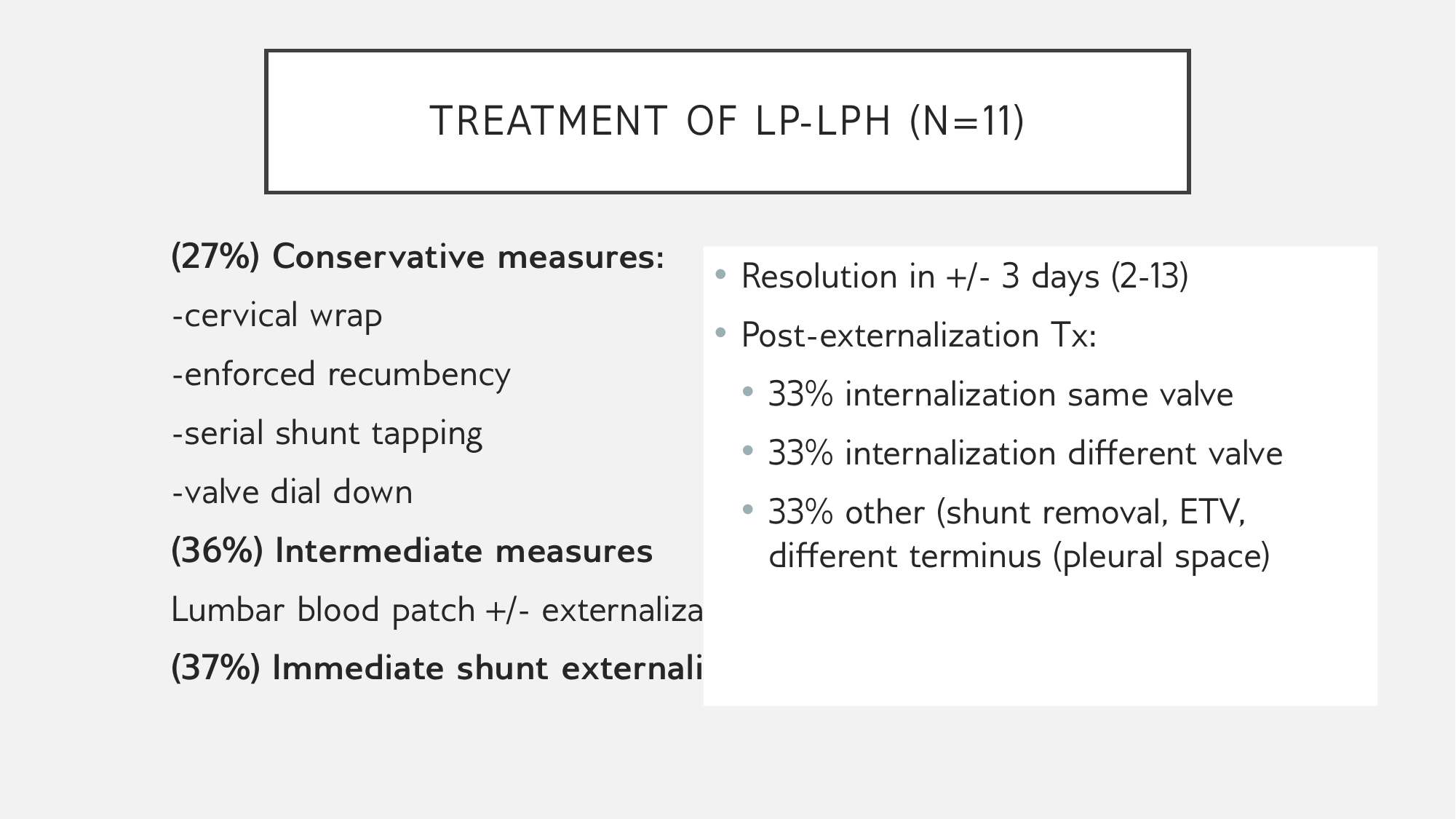

# Treatment of LP-LPH (n=11)
(27%) Conservative measures:
-cervical wrap
-enforced recumbency
-serial shunt tapping
-valve dial down
(36%) Intermediate measures
Lumbar blood patch +/- externalization
(37%) Immediate shunt externalization

Resolution in +/- 3 days (2-13)
Post-externalization Tx:
33% internalization same valve
33% internalization different valve
33% other (shunt removal, ETV, different terminus (pleural space)